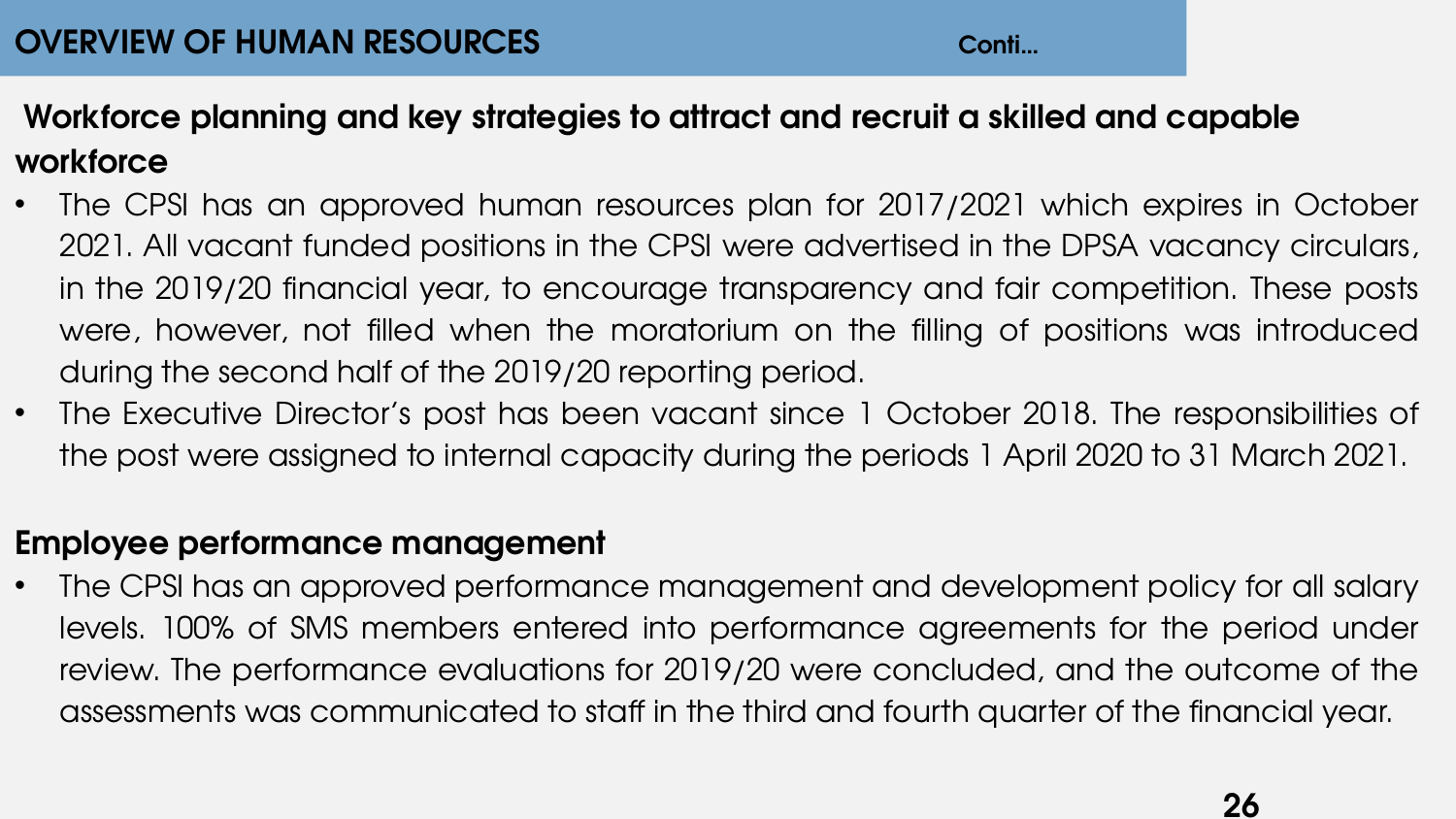

# OVERVIEW OF HUMAN RESOURCES                                         Conti…
 Workforce planning and key strategies to attract and recruit a skilled and capable workforce
The CPSI has an approved human resources plan for 2017/2021 which expires in October 2021. All vacant funded positions in the CPSI were advertised in the DPSA vacancy circulars, in the 2019/20 financial year, to encourage transparency and fair competition. These posts were, however, not filled when the moratorium on the filling of positions was introduced during the second half of the 2019/20 reporting period.
The Executive Director’s post has been vacant since 1 October 2018. The responsibilities of the post were assigned to internal capacity during the periods 1 April 2020 to 31 March 2021.

Employee performance management
The CPSI has an approved performance management and development policy for all salary levels. 100% of SMS members entered into performance agreements for the period under review. The performance evaluations for 2019/20 were concluded, and the outcome of the assessments was communicated to staff in the third and fourth quarter of the financial year.

26